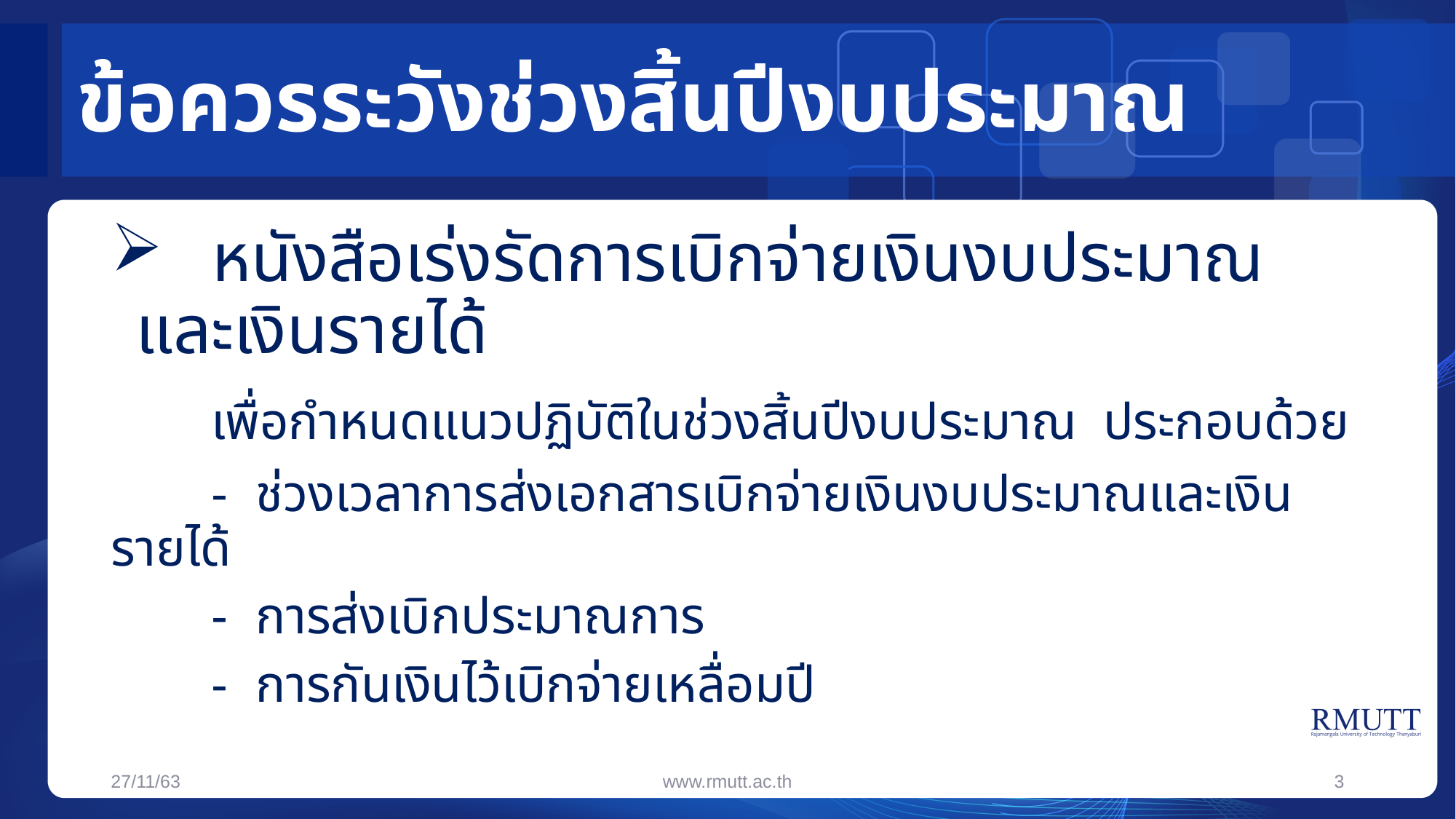

# ข้อควรระวังช่วงสิ้นปีงบประมาณ
   หนังสือเร่งรัดการเบิกจ่ายเงินงบประมาณและเงินรายได้
	เพื่อกำหนดแนวปฏิบัติในช่วงสิ้นปีงบประมาณ  ประกอบด้วย
	-  ช่วงเวลาการส่งเอกสารเบิกจ่ายเงินงบประมาณและเงินรายได้
	-  การส่งเบิกประมาณการ
	-  การกันเงินไว้เบิกจ่ายเหลื่อมปี
27/11/63
www.rmutt.ac.th
3